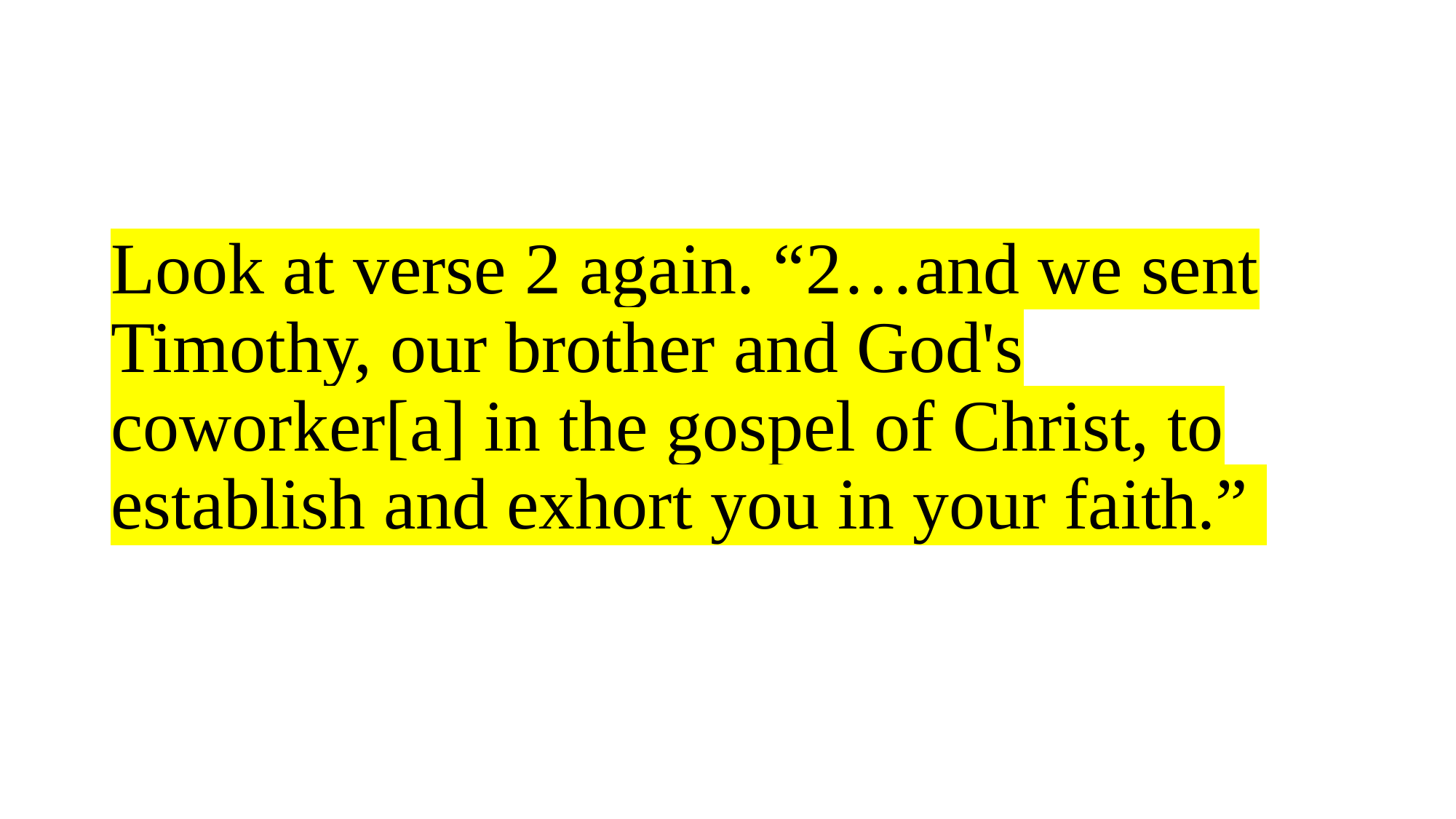

# Look at verse 2 again. “2…and we sent Timothy, our brother and God's coworker[a] in the gospel of Christ, to establish and exhort you in your faith.”